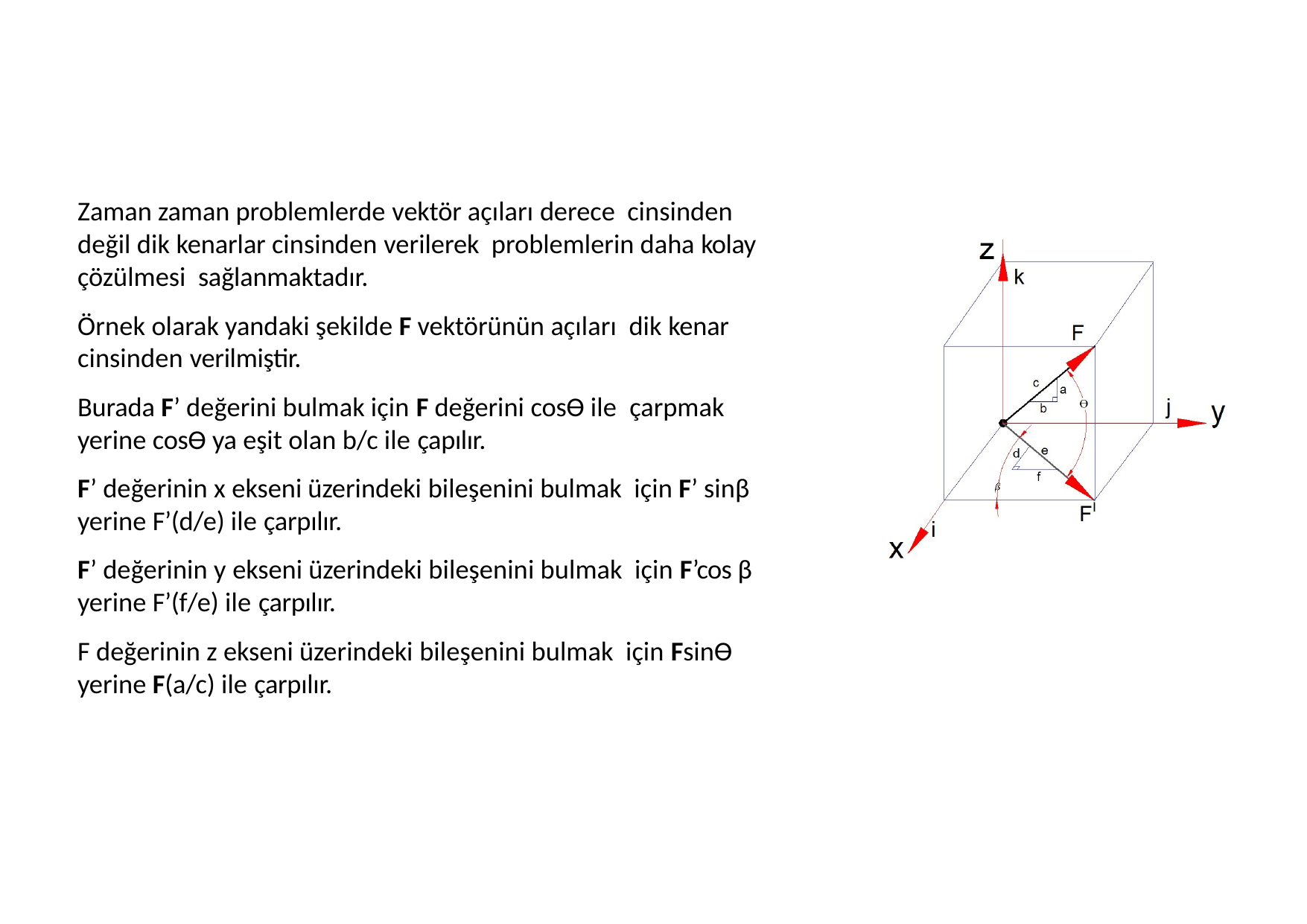

Zaman zaman problemlerde vektör açıları derece  cinsinden değil dik kenarlar cinsinden verilerek  problemlerin daha kolay çözülmesi  sağlanmaktadır.
Örnek olarak yandaki şekilde F vektörünün açıları  dik kenar cinsinden verilmiştir.
Burada F’ değerini bulmak için F değerini cosϴ ile  çarpmak yerine cosϴ ya eşit olan b/c ile çapılır.
F’ değerinin x ekseni üzerindeki bileşenini bulmak  için F’ sinβ yerine F’(d/e) ile çarpılır.
F’ değerinin y ekseni üzerindeki bileşenini bulmak  için F’cos β yerine F’(f/e) ile çarpılır.
F değerinin z ekseni üzerindeki bileşenini bulmak  için Fsinϴ yerine F(a/c) ile çarpılır.